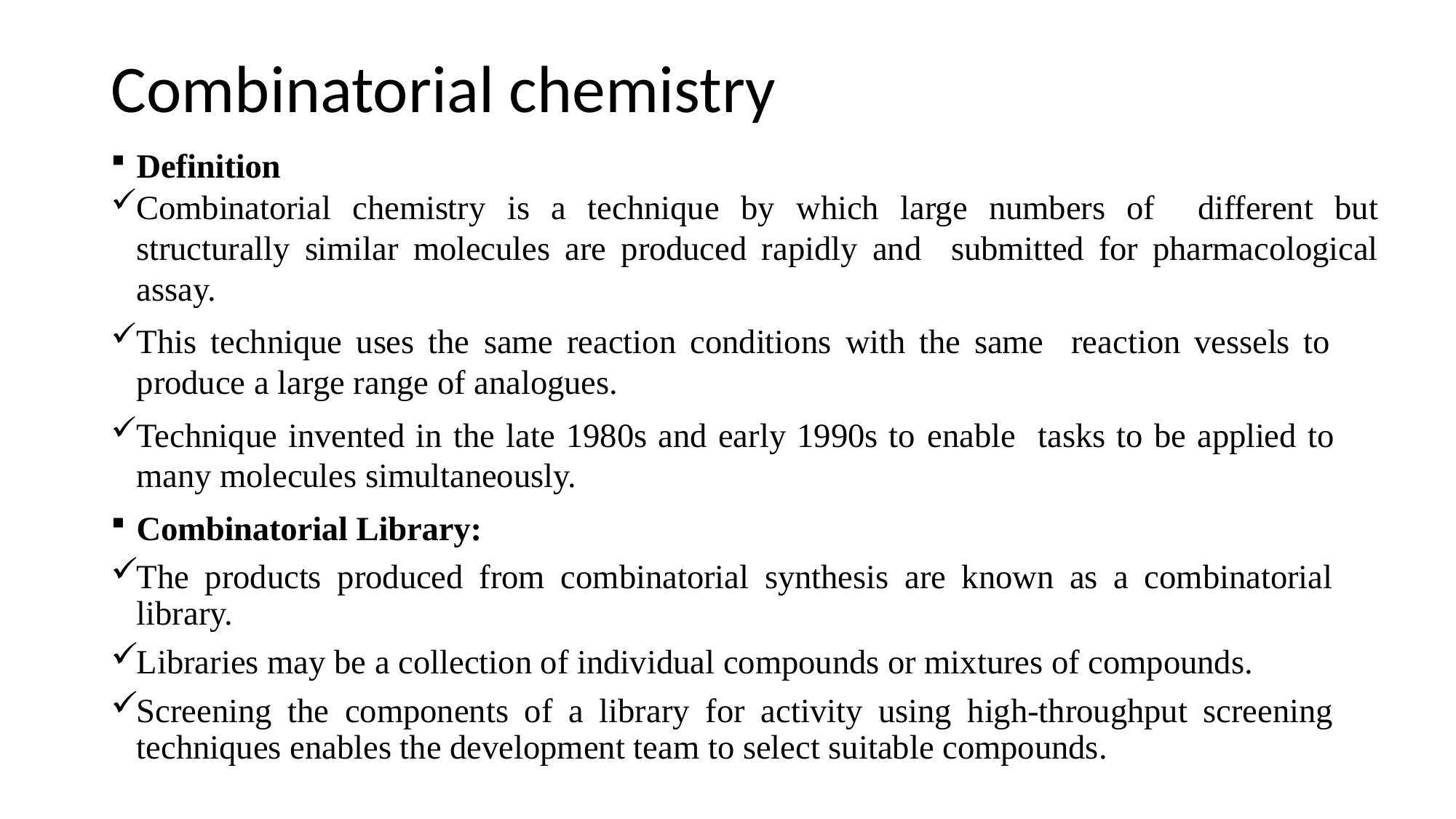

# Combinatorial chemistry
Definition
Combinatorial chemistry is a technique by which large numbers of  different but structurally similar molecules are produced rapidly and  submitted for pharmacological assay.
This technique uses the same reaction conditions with the same  reaction vessels to produce a large range of analogues.
Technique invented in the late 1980s and early 1990s to enable  tasks to be applied to many molecules simultaneously.
Combinatorial Library:
The products produced from combinatorial synthesis are known as a combinatorial library.
Libraries may be a collection of individual compounds or mixtures of compounds.
Screening the components of a library for activity using high-throughput screening techniques enables the development team to select suitable compounds.